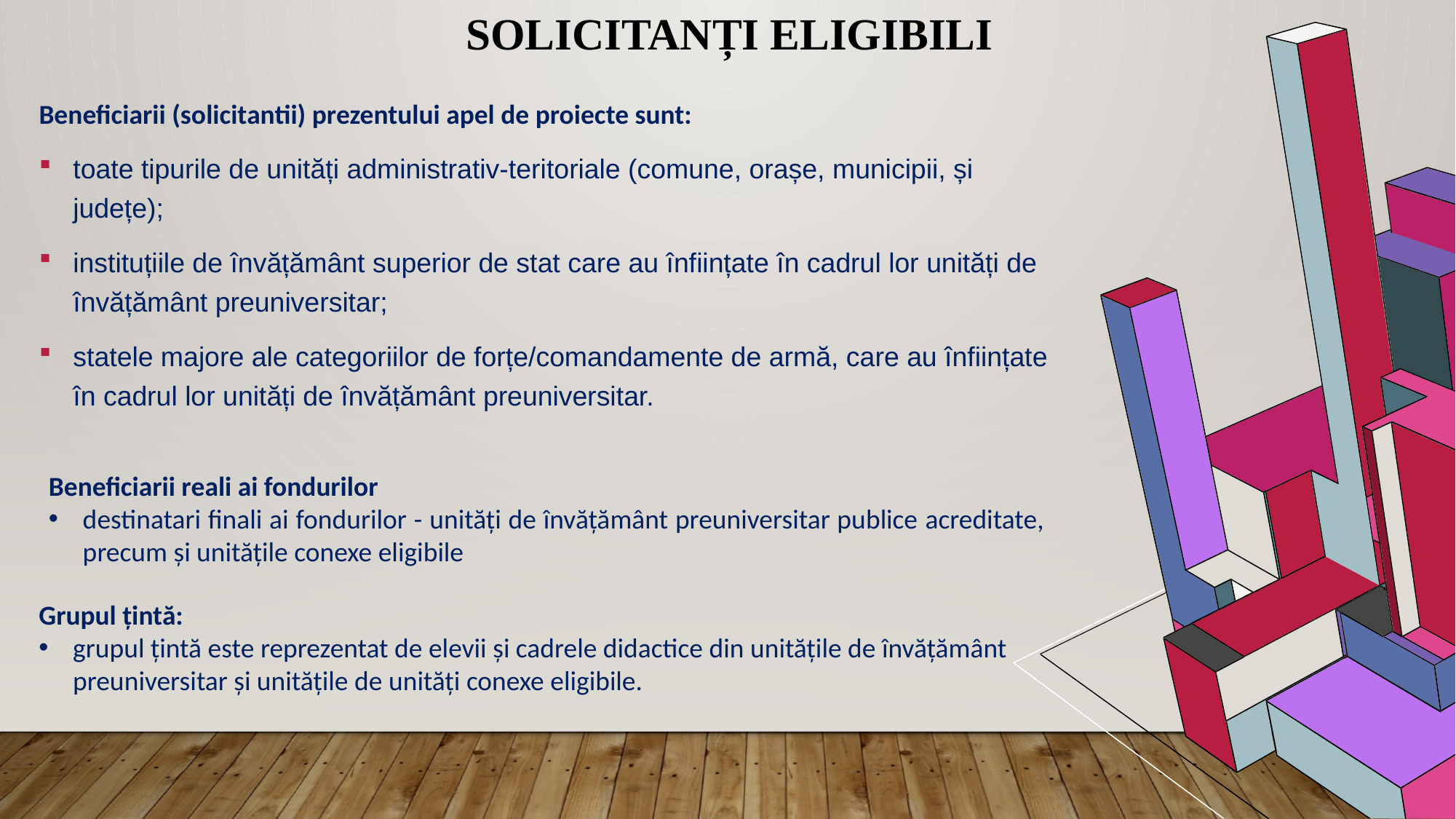

# Solicitanți eligibili
Beneficiarii (solicitantii) prezentului apel de proiecte sunt:
toate tipurile de unități administrativ-teritoriale (comune, orașe, municipii, și județe);
instituțiile de învățământ superior de stat care au înființate în cadrul lor unități de învățământ preuniversitar;
statele majore ale categoriilor de forțe/comandamente de armă, care au înființate în cadrul lor unități de învățământ preuniversitar.
Beneficiarii reali ai fondurilor
destinatari finali ai fondurilor - unități de învățământ preuniversitar publice acreditate, precum și unitățile conexe eligibile
Grupul țintă:
grupul țintă este reprezentat de elevii și cadrele didactice din unitățile de învățământ preuniversitar și unitățile de unități conexe eligibile.